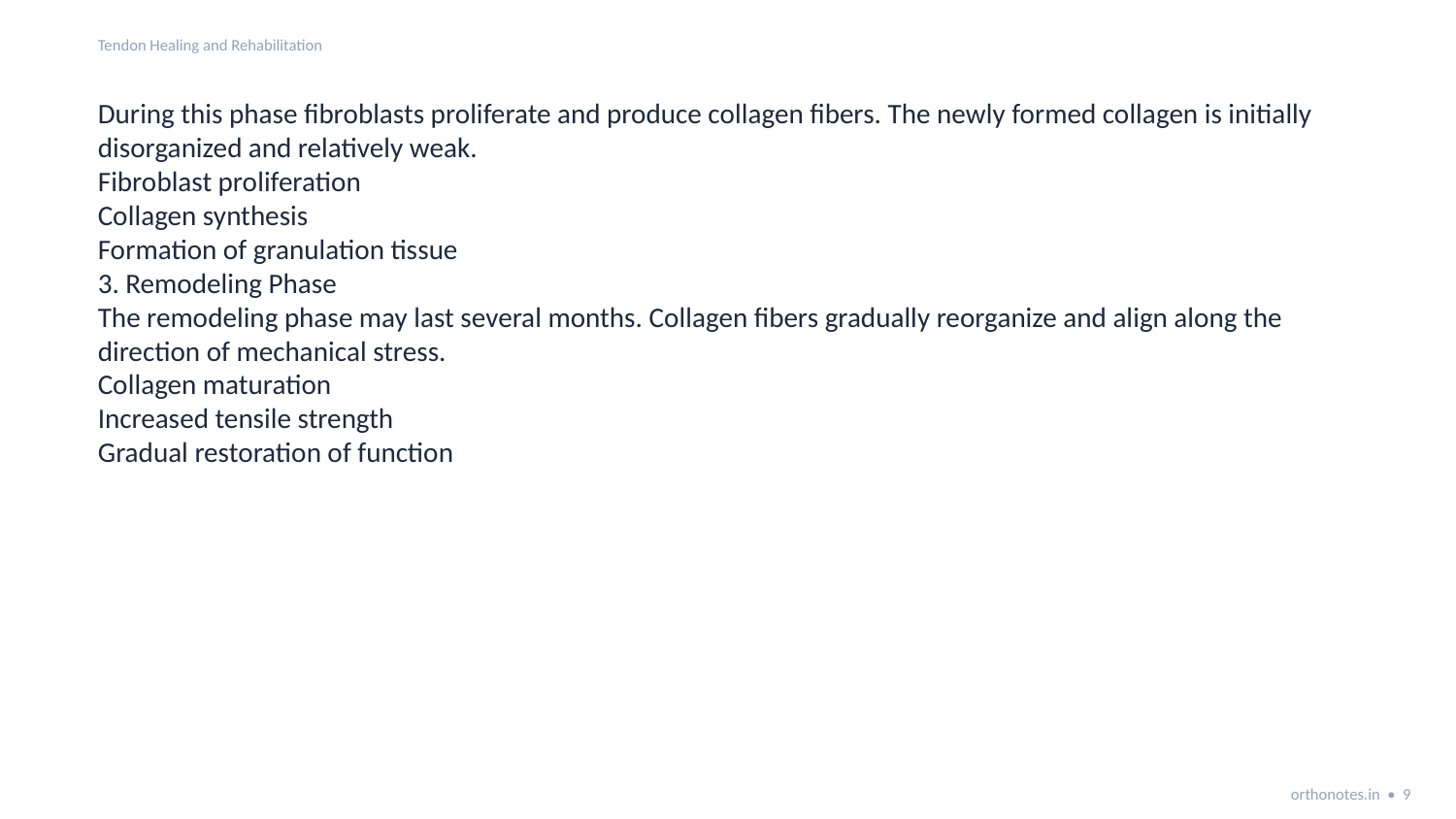

Tendon Healing and Rehabilitation
During this phase fibroblasts proliferate and produce collagen fibers. The newly formed collagen is initially disorganized and relatively weak.
Fibroblast proliferation
Collagen synthesis
Formation of granulation tissue
3. Remodeling Phase
The remodeling phase may last several months. Collagen fibers gradually reorganize and align along the direction of mechanical stress.
Collagen maturation
Increased tensile strength
Gradual restoration of function
orthonotes.in  •  9